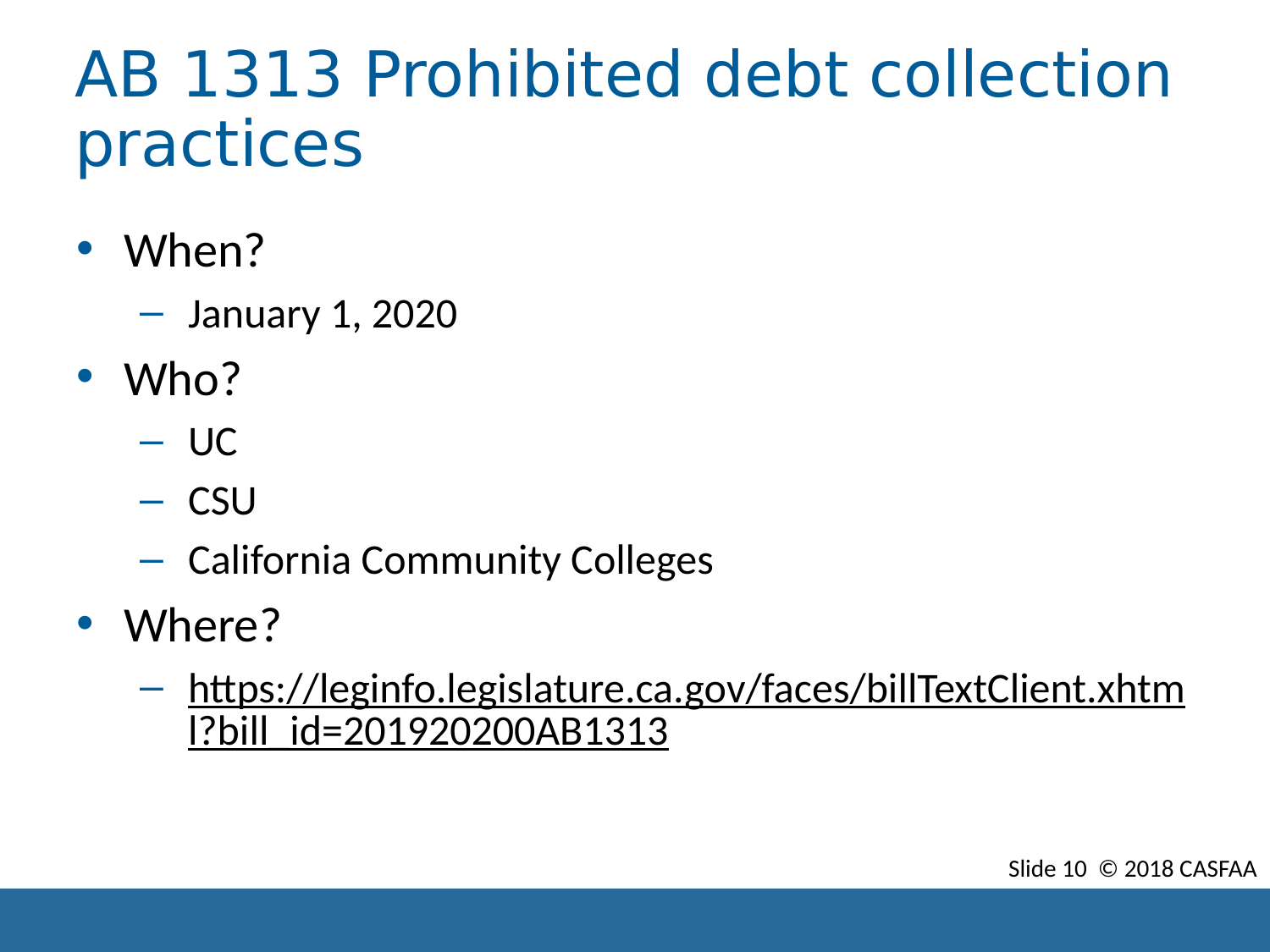

# AB 1313 Prohibited debt collection practices
When?
January 1, 2020
Who?
UC
CSU
California Community Colleges
Where?
https://leginfo.legislature.ca.gov/faces/billTextClient.xhtml?bill_id=201920200AB1313